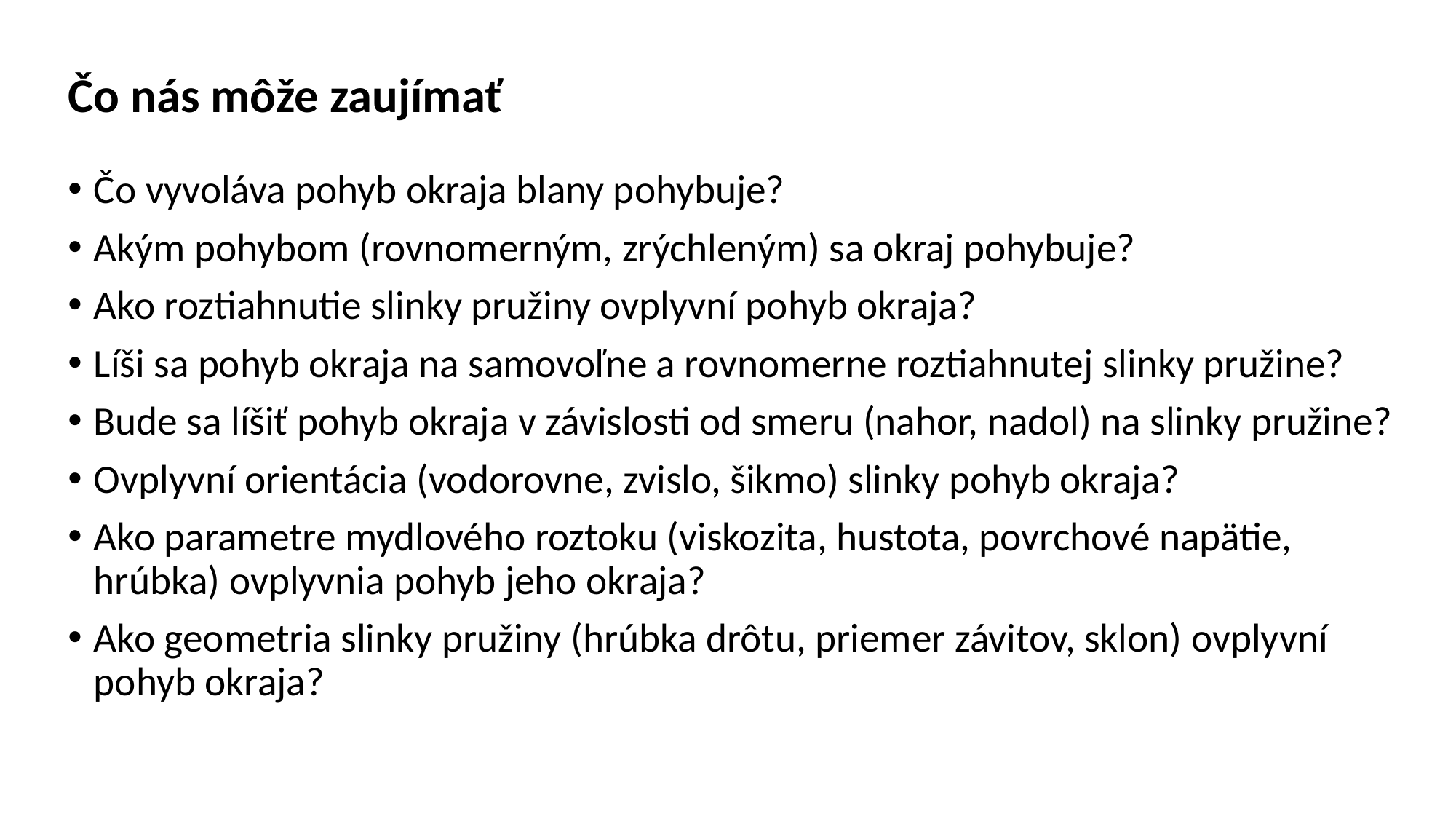

# Čo nás môže zaujímať
Čo vyvoláva pohyb okraja blany pohybuje?
Akým pohybom (rovnomerným, zrýchleným) sa okraj pohybuje?
Ako roztiahnutie slinky pružiny ovplyvní pohyb okraja?
Líši sa pohyb okraja na samovoľne a rovnomerne roztiahnutej slinky pružine?
Bude sa líšiť pohyb okraja v závislosti od smeru (nahor, nadol) na slinky pružine?
Ovplyvní orientácia (vodorovne, zvislo, šikmo) slinky pohyb okraja?
Ako parametre mydlového roztoku (viskozita, hustota, povrchové napätie, hrúbka) ovplyvnia pohyb jeho okraja?
Ako geometria slinky pružiny (hrúbka drôtu, priemer závitov, sklon) ovplyvní pohyb okraja?